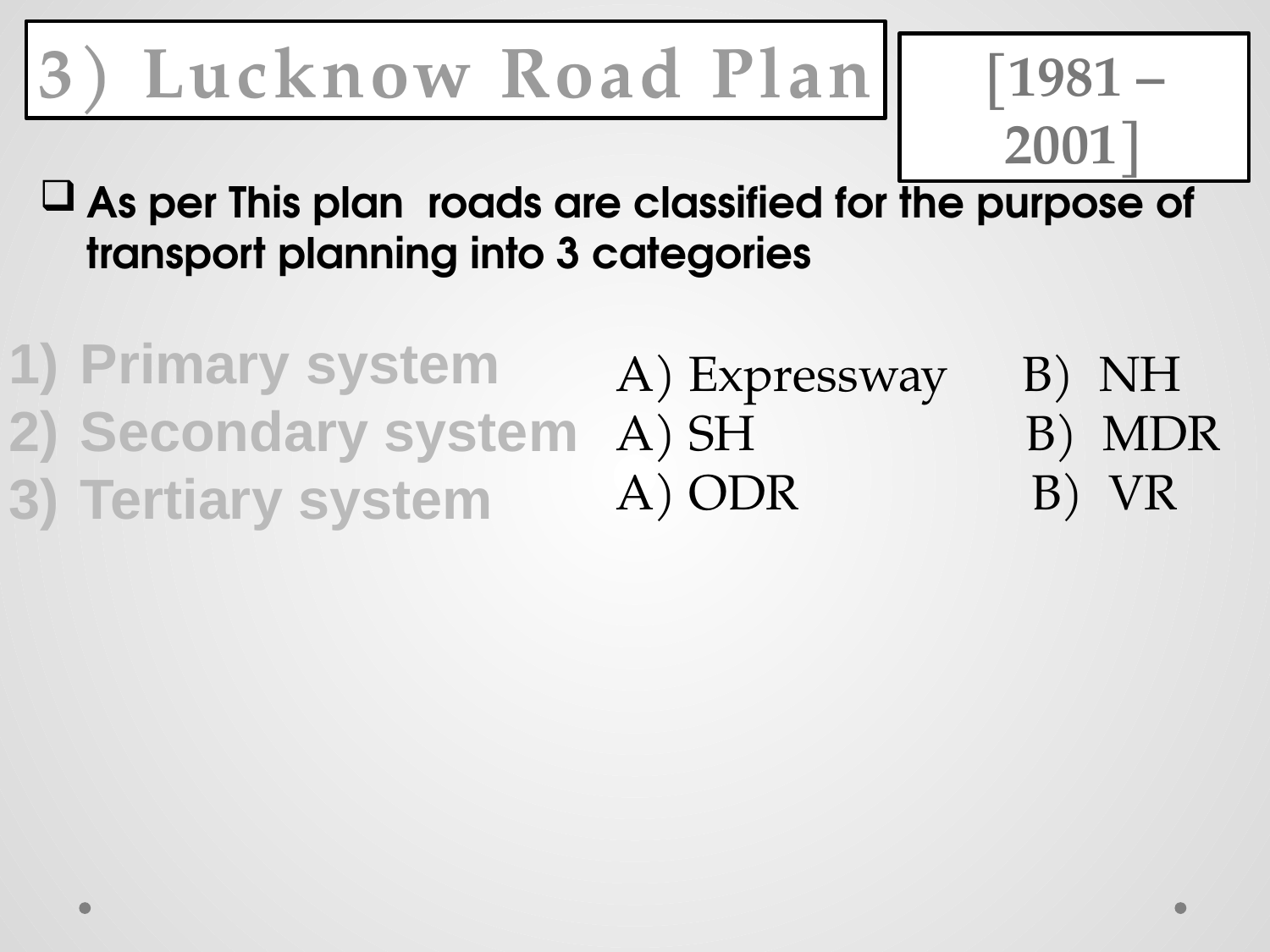

3) Lucknow Road Plan
[1981 – 2001]
As per This plan  roads are classified for the purpose of transport planning into 3 categories
Primary system
Secondary system
Tertiary system
A) Expressway      B)  NH
A) SH                      B)  MDR
A) ODR                   B)  VR